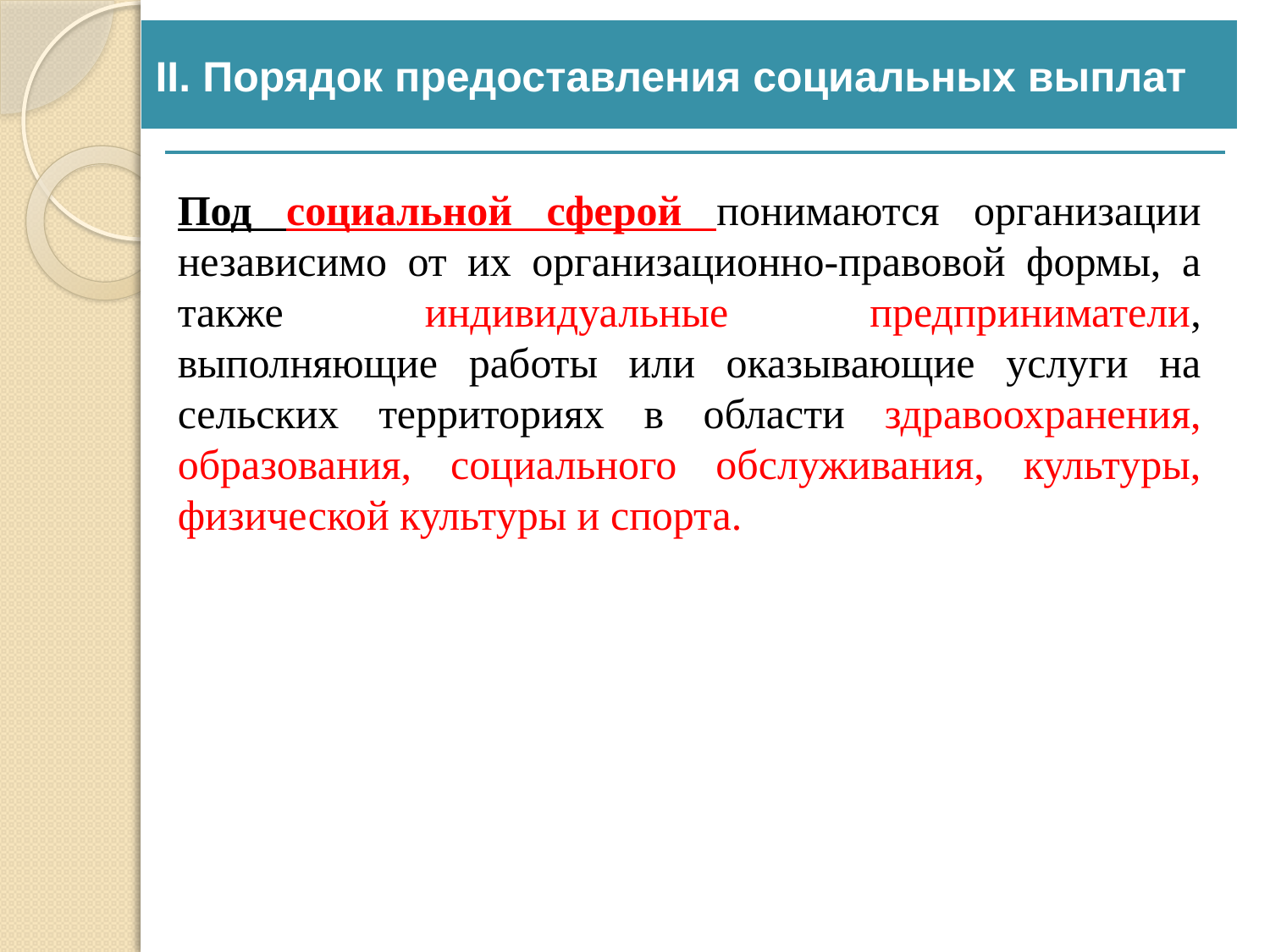

II. Порядок предоставления социальных выплат
Под социальной сферой понимаются организации независимо от их организационно-правовой формы, а также индивидуальные предприниматели, выполняющие работы или оказывающие услуги на сельских территориях в области здравоохранения, образования, социального обслуживания, культуры, физической культуры и спорта.